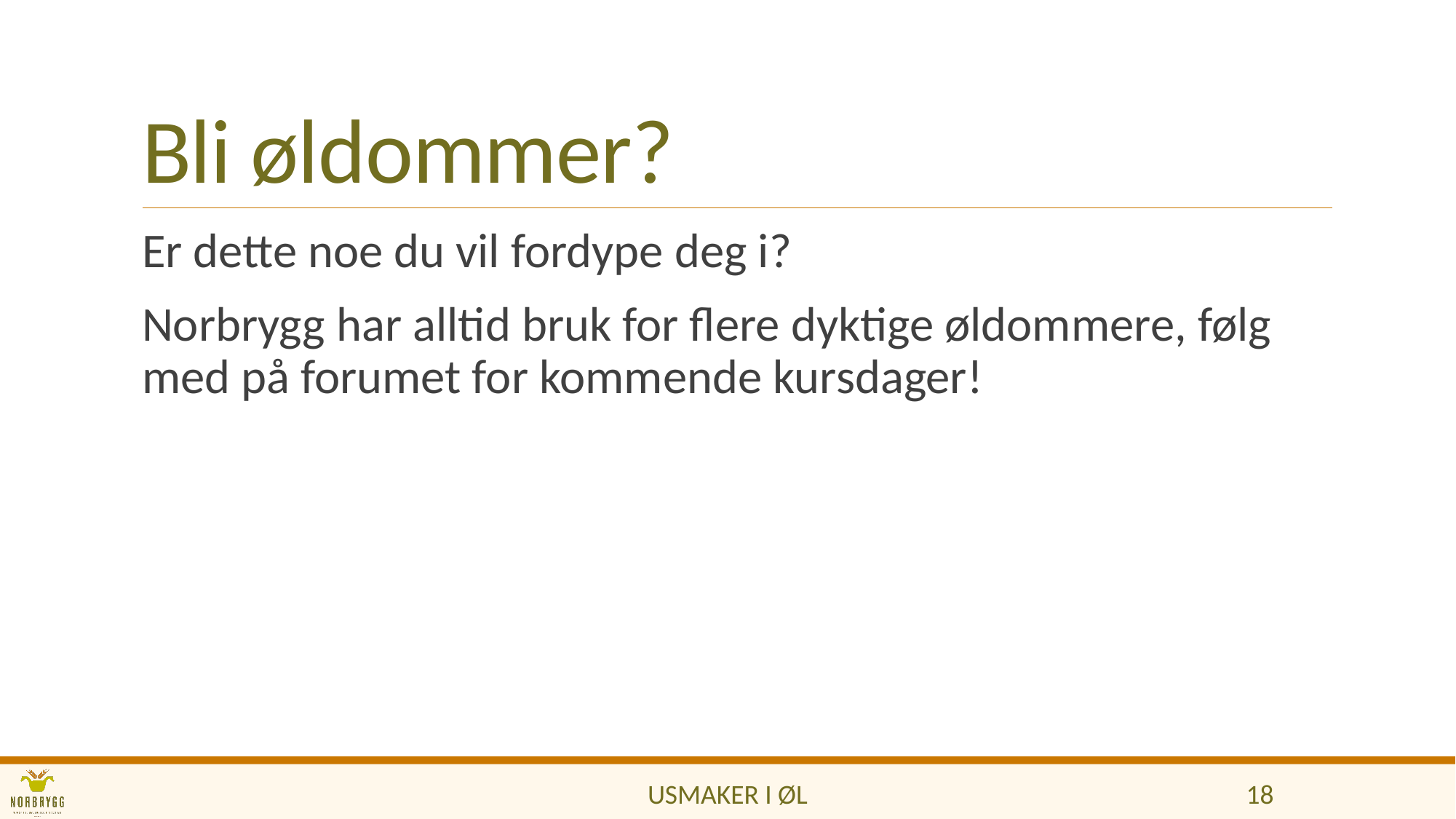

# Bli øldommer?
Er dette noe du vil fordype deg i?
Norbrygg har alltid bruk for flere dyktige øldommere, følg med på forumet for kommende kursdager!
Usmaker i øl
18